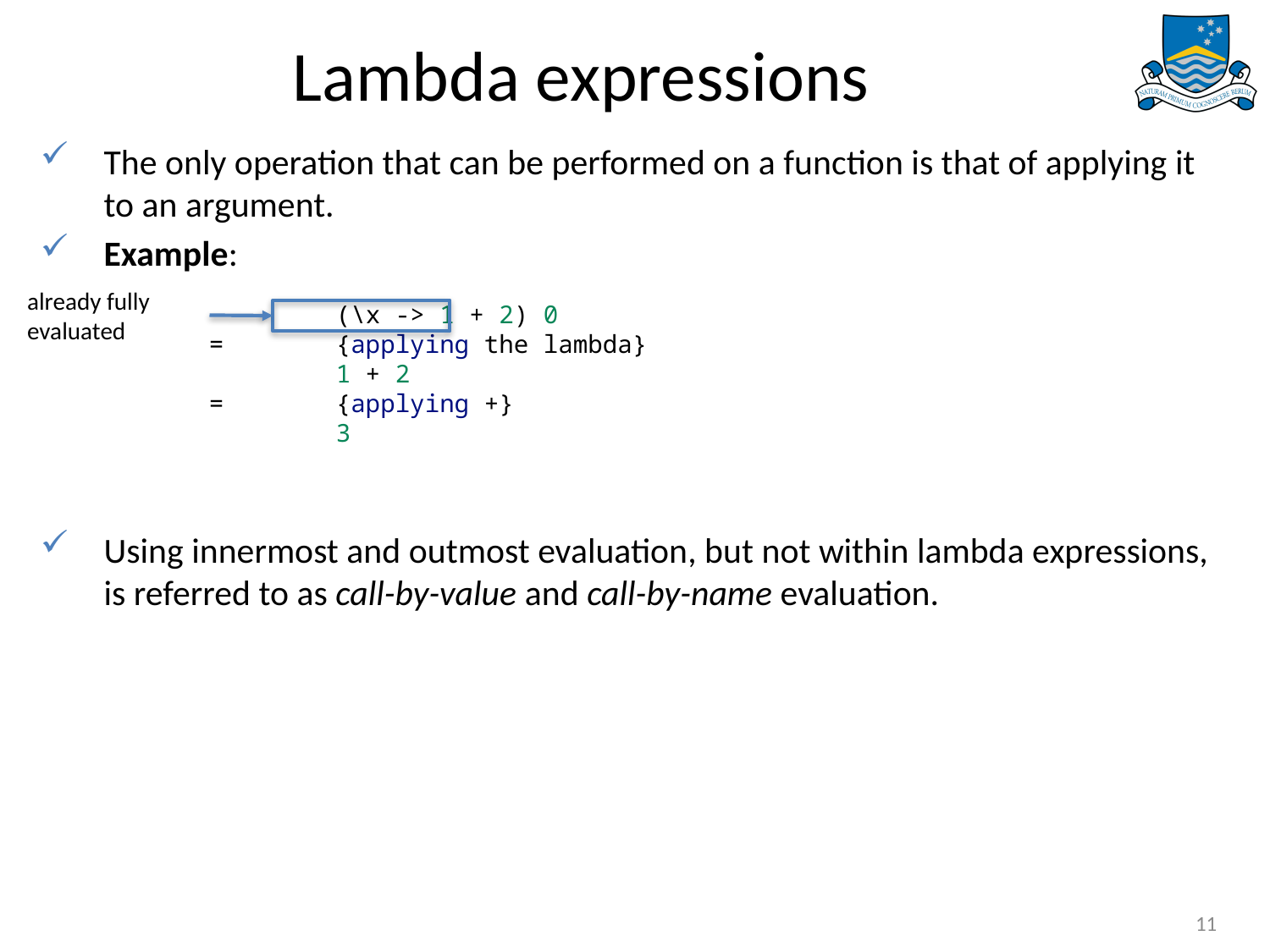

# Lambda expressions
The only operation that can be performed on a function is that of applying it to an argument.
Example:

Using innermost and outmost evaluation, but not within lambda expressions, is referred to as call-by-value and call-by-name evaluation.
already fully evaluated
	(\x -> 1 + 2) 0
=	{applying the lambda}
	1 + 2
=	{applying +}
	3

11